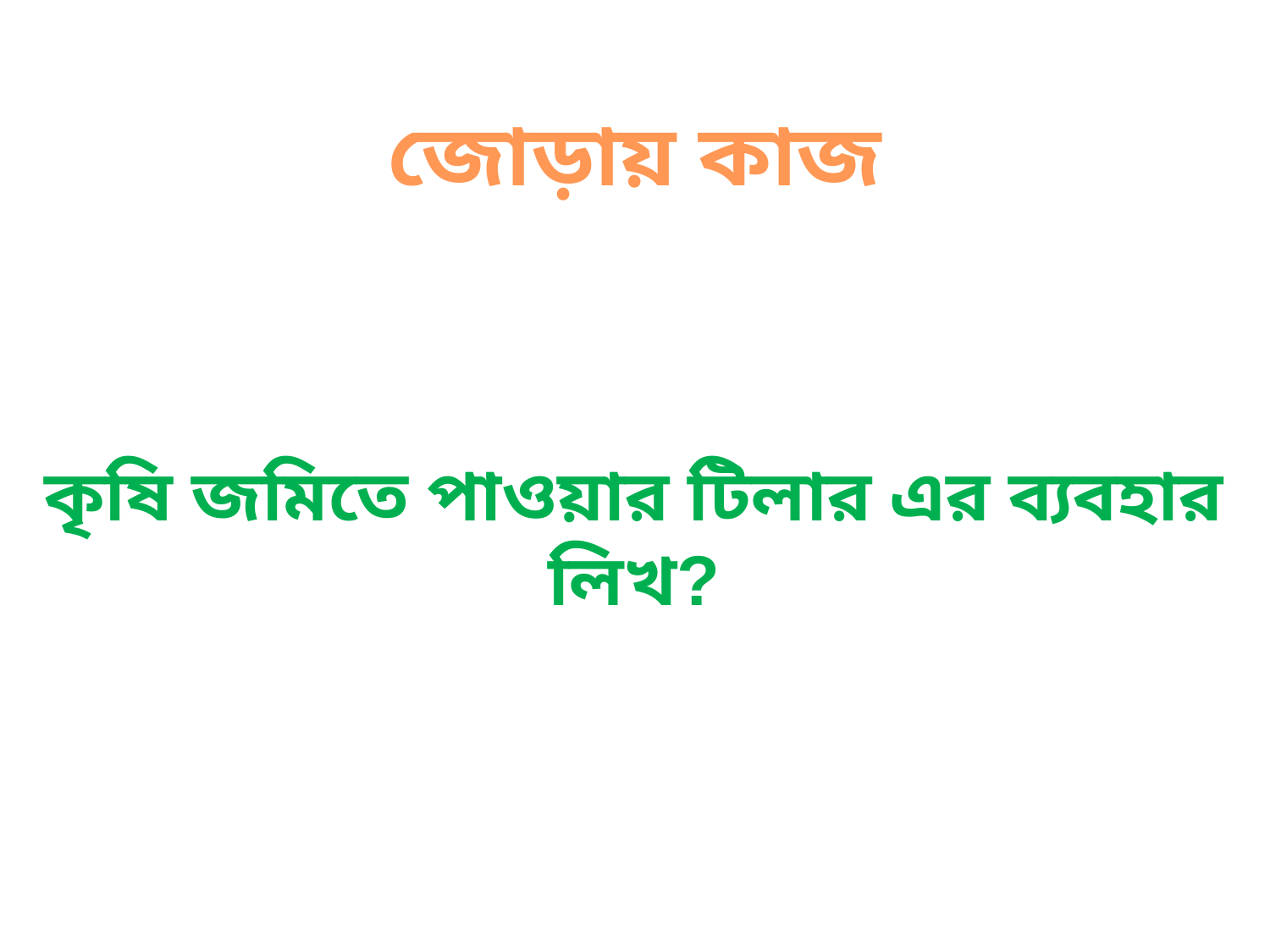

জোড়ায় কাজ
কৃষি জমিতে পাওয়ার টিলার এর ব্যবহার লিখ?